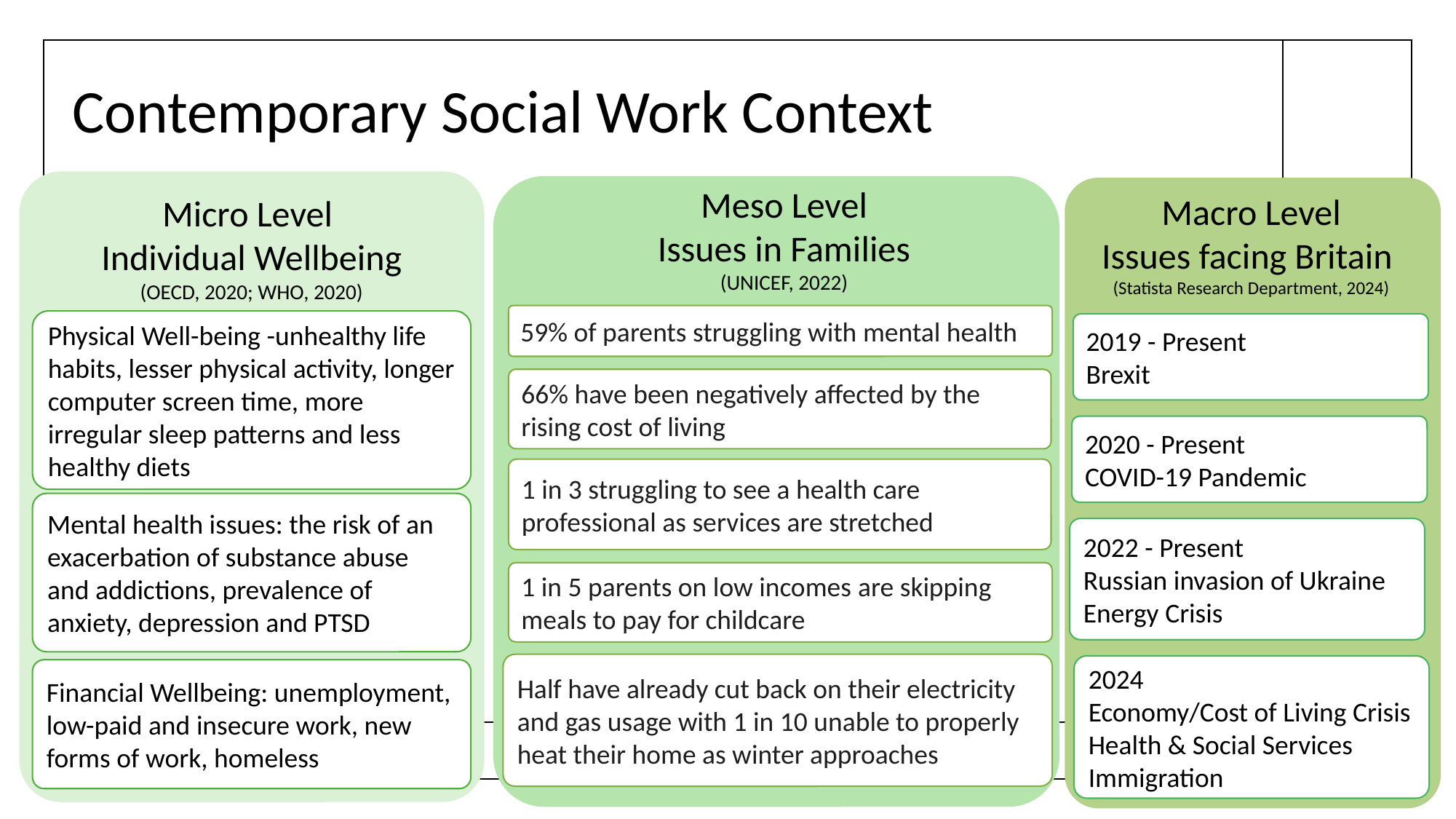

# Contemporary Social Work Context

Micro Level
Individual Wellbeing
(OECD, 2020; WHO, 2020)
Physical Well-being -unhealthy life habits, lesser physical activity, longer computer screen time, more irregular sleep patterns and less healthy diets
Mental health issues: the risk of an exacerbation of substance abuse and addictions, prevalence of anxiety, depression and PTSD
Financial Wellbeing: unemployment, low-paid and insecure work, new forms of work, homeless
Meso Level
Issues in Families
(UNICEF, 2022)

Macro Level
Issues facing Britain
(Statista Research Department, 2024)
2019 - Present
Brexit
2020 - Present
COVID-19 Pandemic
2022 - Present
Russian invasion of Ukraine
Energy Crisis
2024
Economy/Cost of Living Crisis
Health & Social Services
Immigration
59% of parents struggling with mental health
66% have been negatively affected by the rising cost of living
1 in 3 struggling to see a health care professional as services are stretched
1 in 5 parents on low incomes are skipping meals to pay for childcare
Half have already cut back on their electricity and gas usage with 1 in 10 unable to properly heat their home as winter approaches